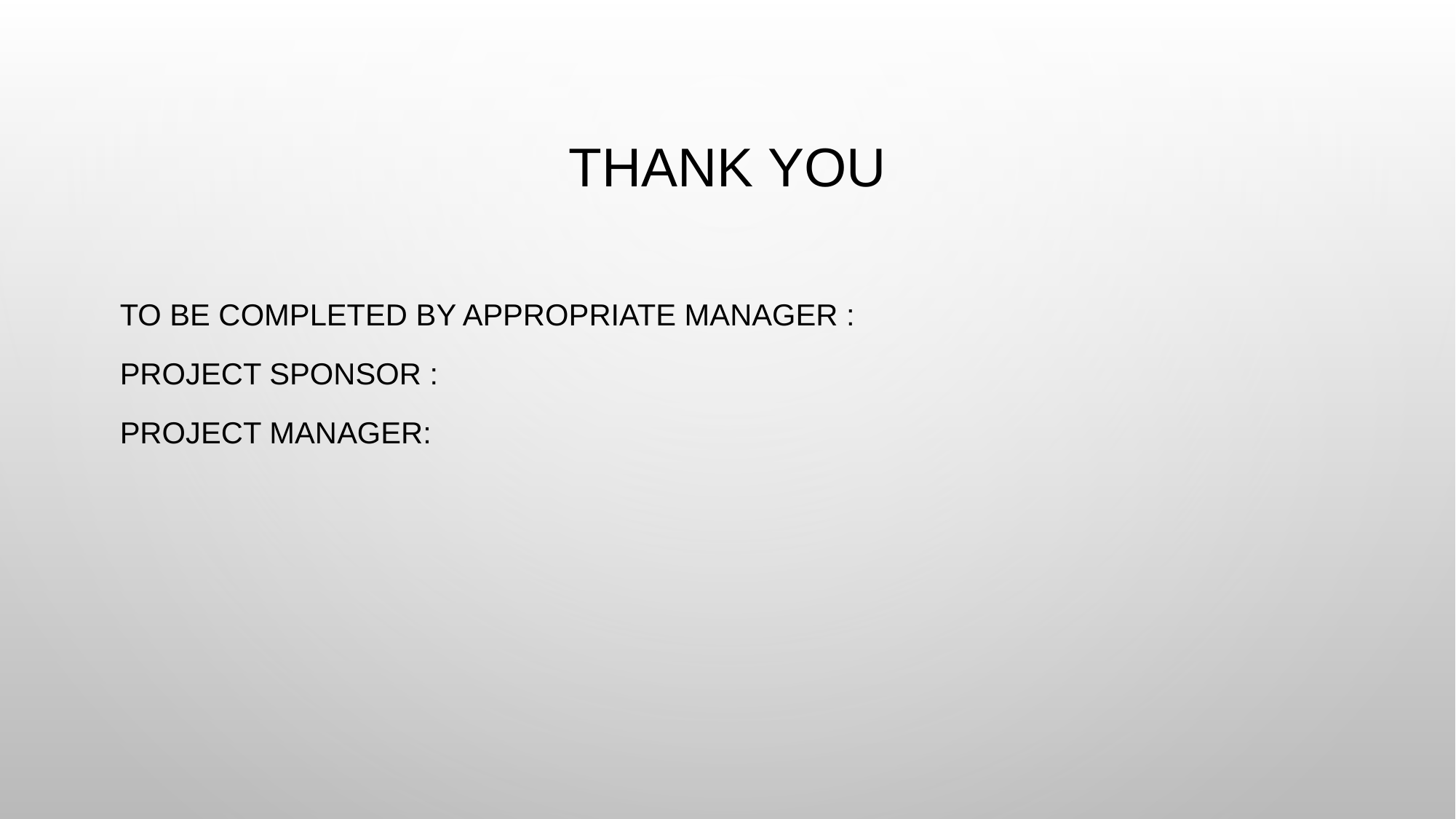

# Thank you
To be completed by appropriate manager :
Project sponsor :
Project manager: